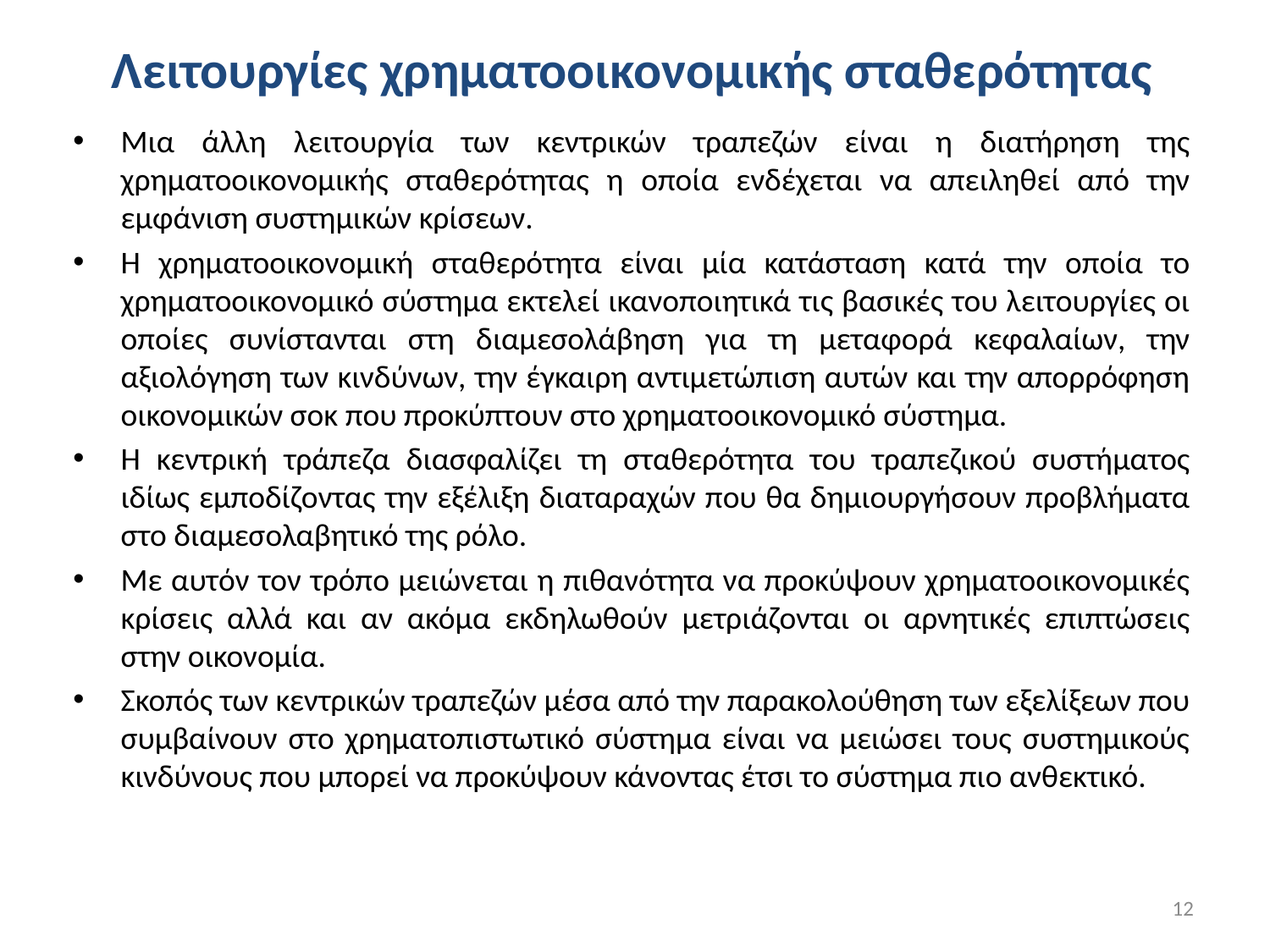

# Λειτουργίες χρηματοοικονομικής σταθερότητας
Μια άλλη λειτουργία των κεντρικών τραπεζών είναι η διατήρηση της χρηματοοικονομικής σταθερότητας η οποία ενδέχεται να απειληθεί από την εμφάνιση συστημικών κρίσεων.
Η χρηματοοικονομική σταθερότητα είναι μία κατάσταση κατά την οποία το χρηματοοικονομικό σύστημα εκτελεί ικανοποιητικά τις βασικές του λειτουργίες οι οποίες συνίστανται στη διαμεσολάβηση για τη μεταφορά κεφαλαίων, την αξιολόγηση των κινδύνων, την έγκαιρη αντιμετώπιση αυτών και την απορρόφηση οικονομικών σοκ που προκύπτουν στο χρηματοοικονομικό σύστημα.
Η κεντρική τράπεζα διασφαλίζει τη σταθερότητα του τραπεζικού συστήματος ιδίως εμποδίζοντας την εξέλιξη διαταραχών που θα δημιουργήσουν προβλήματα στο διαμεσολαβητικό της ρόλο.
Με αυτόν τον τρόπο μειώνεται η πιθανότητα να προκύψουν χρηματοοικονομικές κρίσεις αλλά και αν ακόμα εκδηλωθούν μετριάζονται οι αρνητικές επιπτώσεις στην οικονομία.
Σκοπός των κεντρικών τραπεζών μέσα από την παρακολούθηση των εξελίξεων που συμβαίνουν στο χρηματοπιστωτικό σύστημα είναι να μειώσει τους συστημικούς κινδύνους που μπορεί να προκύψουν κάνοντας έτσι το σύστημα πιο ανθεκτικό.

12